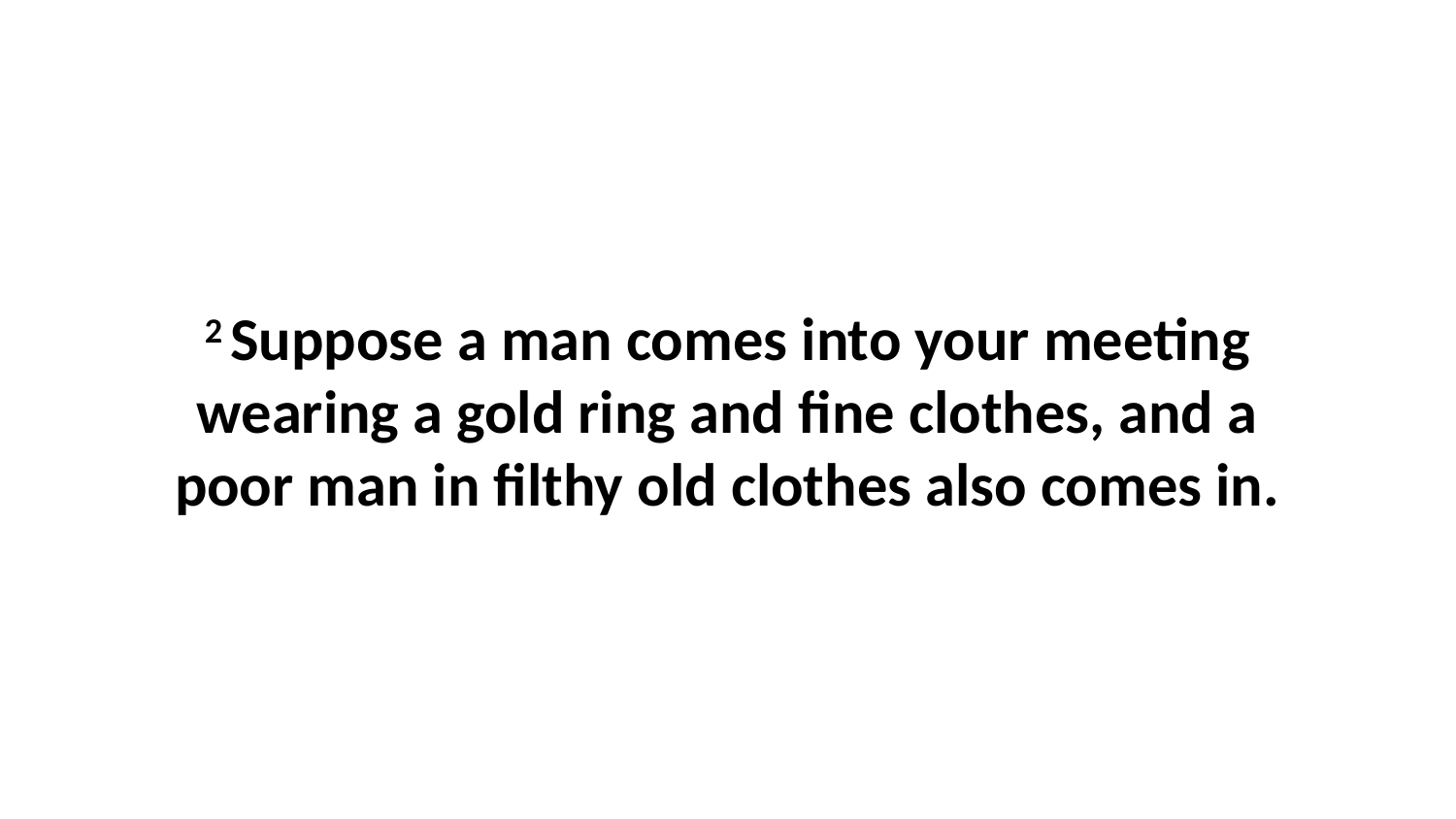

2 Suppose a man comes into your meeting wearing a gold ring and fine clothes, and a poor man in filthy old clothes also comes in.